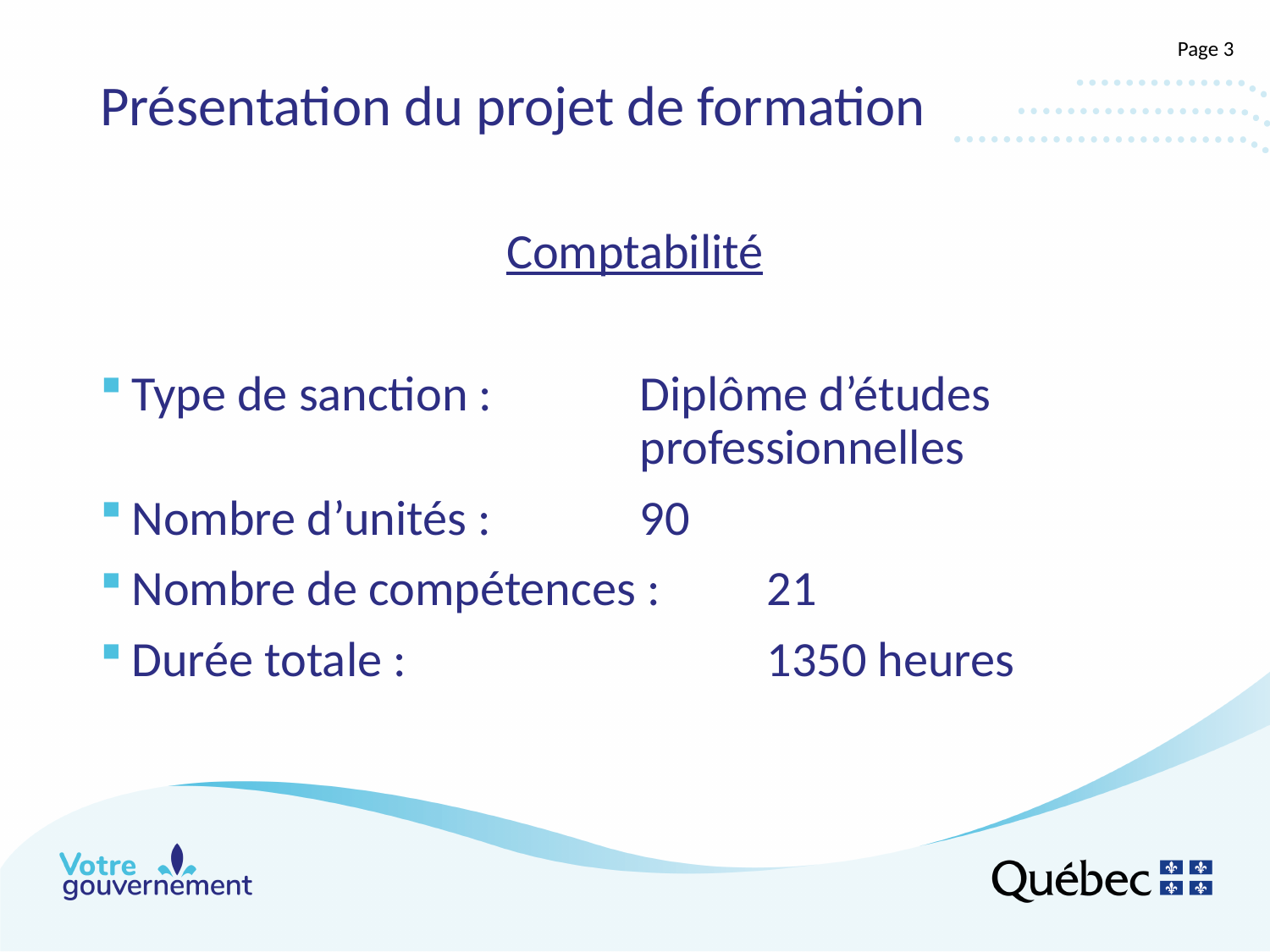

# Présentation du projet de formation
Page 3
Comptabilité

Type de sanction :		Diplôme d’études 						professionnelles
Nombre d’unités :		90
Nombre de compétences :	21
Durée totale :			1350 heures